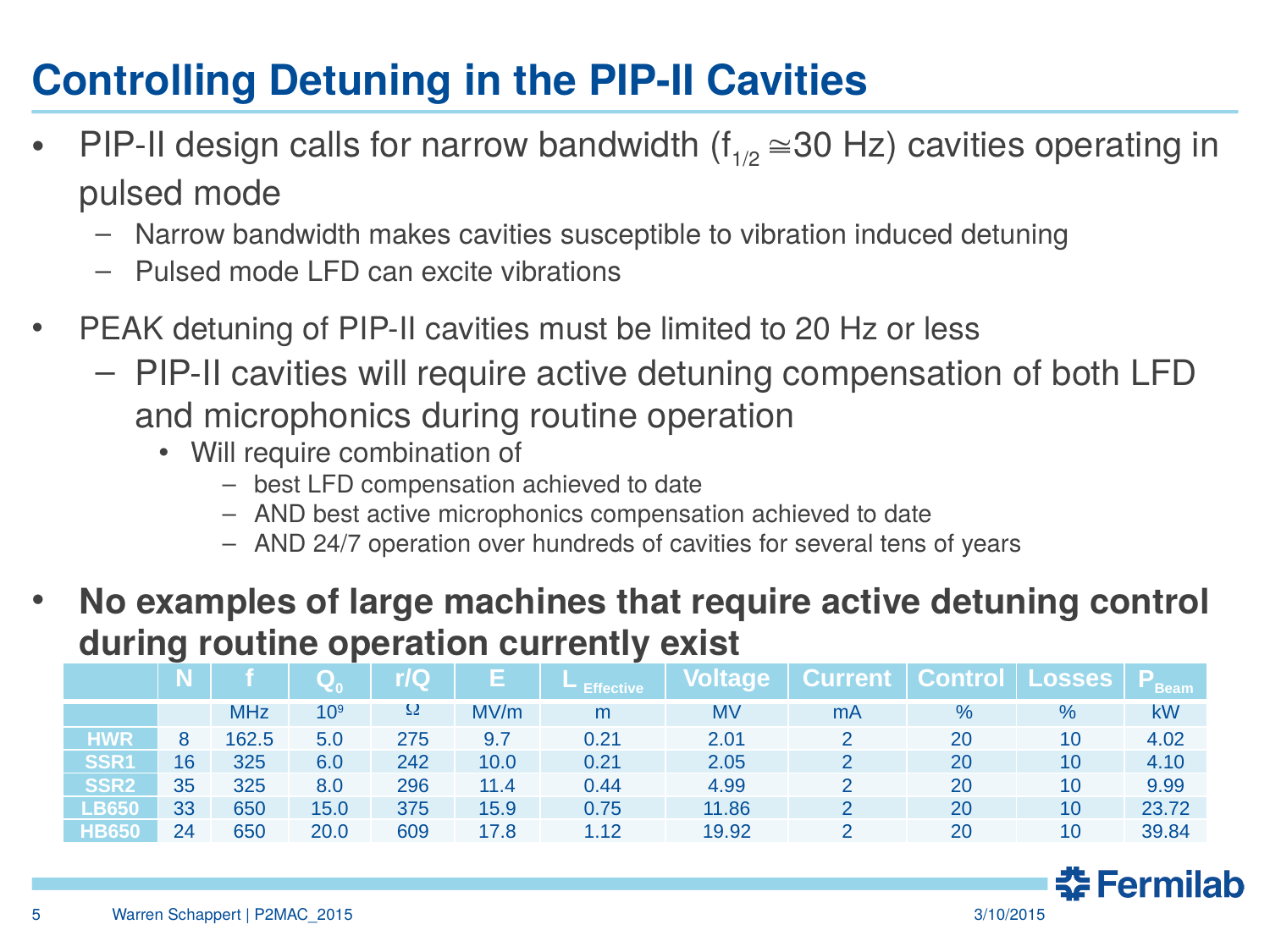

# Controlling Detuning in the PIP-II Cavities
PIP-II design calls for narrow bandwidth (f1/2 ≅30 Hz) cavities operating in pulsed mode
Narrow bandwidth makes cavities susceptible to vibration induced detuning
Pulsed mode LFD can excite vibrations
PEAK detuning of PIP-II cavities must be limited to 20 Hz or less
PIP-II cavities will require active detuning compensation of both LFD and microphonics during routine operation
Will require combination of
best LFD compensation achieved to date
AND best active microphonics compensation achieved to date
AND 24/7 operation over hundreds of cavities for several tens of years
No examples of large machines that require active detuning control during routine operation currently exist

|  | N | f | Q0 | r/Q | E | L Effective | Voltage | Current | Control | Losses | PBeam |
| --- | --- | --- | --- | --- | --- | --- | --- | --- | --- | --- | --- |
|  |  | MHz | 109 | Ω | MV/m | m | MV | mA | % | % | kW |
| HWR | 8 | 162.5 | 5.0 | 275 | 9.7 | 0.21 | 2.01 | 2 | 20 | 10 | 4.02 |
| SSR1 | 16 | 325 | 6.0 | 242 | 10.0 | 0.21 | 2.05 | 2 | 20 | 10 | 4.10 |
| SSR2 | 35 | 325 | 8.0 | 296 | 11.4 | 0.44 | 4.99 | 2 | 20 | 10 | 9.99 |
| LB650 | 33 | 650 | 15.0 | 375 | 15.9 | 0.75 | 11.86 | 2 | 20 | 10 | 23.72 |
| HB650 | 24 | 650 | 20.0 | 609 | 17.8 | 1.12 | 19.92 | 2 | 20 | 10 | 39.84 |
5
Warren Schappert | P2MAC_2015
3/10/2015